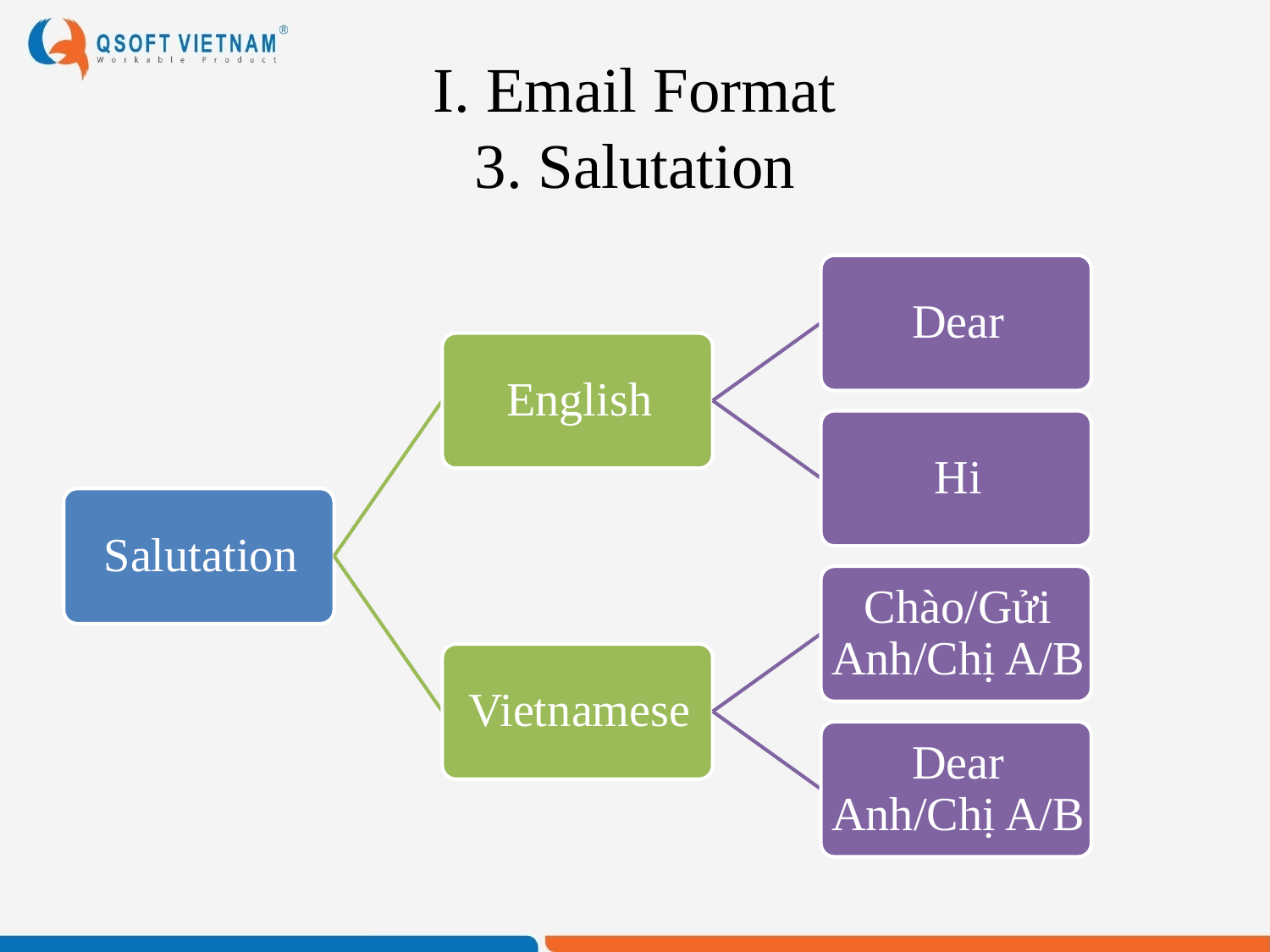

# I. Email Format 3. Salutation
Salutation

English

Dear

Hi

Vietnamese

Chào/Gửi Anh/Chị A/B

Dear Anh/Chị A/B